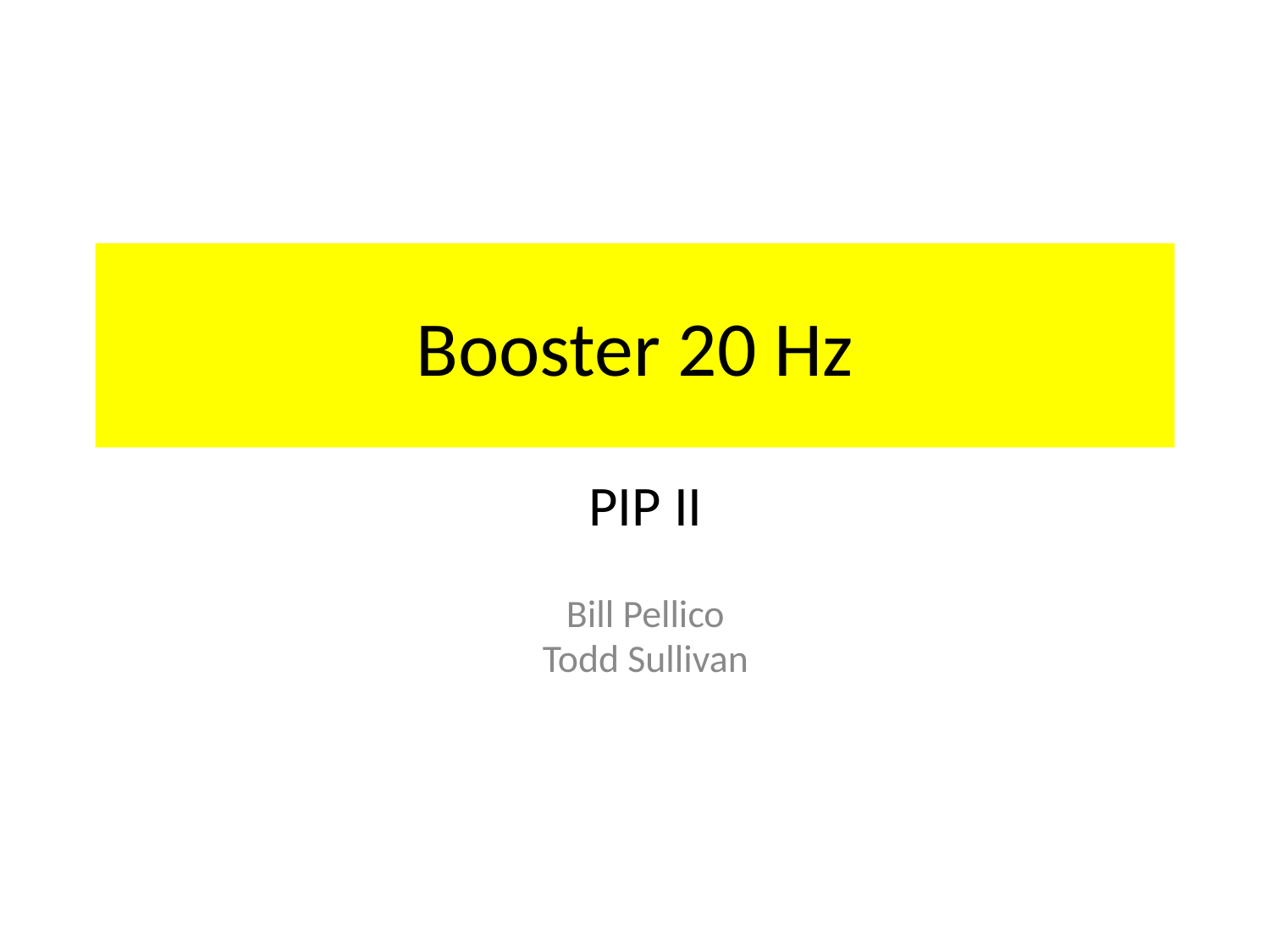

# Booster 20 Hz
PIP II

Bill Pellico
Todd Sullivan